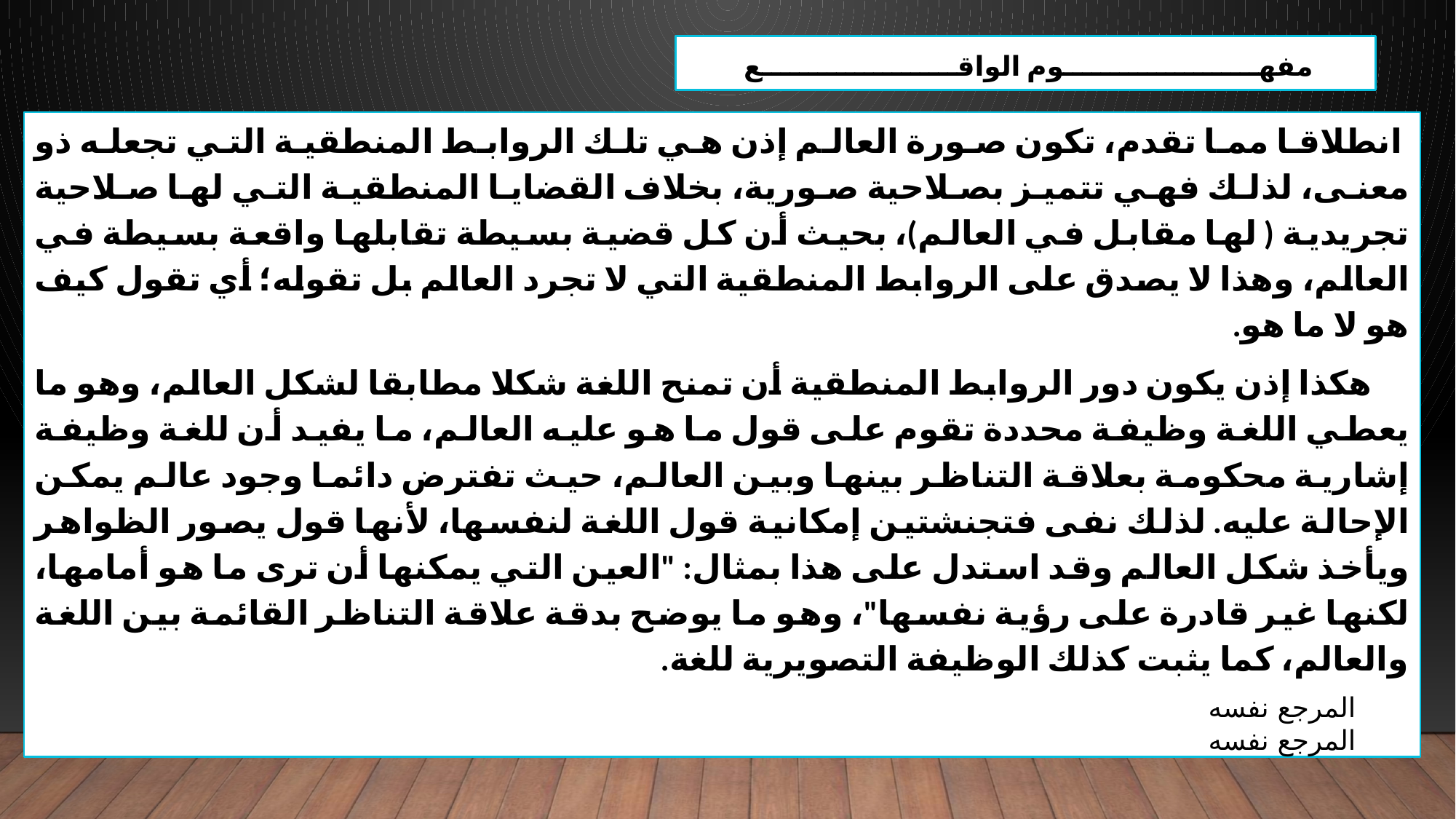

مفهـــــــــــــــــــــوم الواقـــــــــــــــــــــع
 انطلاقا مما تقدم، تكون صورة العالم إذن هي تلك الروابط المنطقية التي تجعله ذو معنى، لذلك فهي تتميز بصلاحية صورية، بخلاف القضايا المنطقية التي لها صلاحية تجريدية ( لها مقابل في العالم)، بحيث أن كل قضية بسيطة تقابلها واقعة بسيطة في العالم، وهذا لا يصدق على الروابط المنطقية التي لا تجرد العالم بل تقوله؛ أي تقول كيف هو لا ما هو.
     هكذا إذن يكون دور الروابط المنطقية أن تمنح اللغة شكلا مطابقا لشكل العالم، وهو ما يعطي اللغة وظيفة محددة تقوم على قول ما هو عليه العالم، ما يفيد أن للغة وظيفة إشارية محكومة بعلاقة التناظر بينها وبين العالم، حيث تفترض دائما وجود عالم يمكن الإحالة عليه. لذلك نفى فتجنشتين إمكانية قول اللغة لنفسها، لأنها قول يصور الظواهر ويأخذ شكل العالم وقد استدل على هذا بمثال: "العين التي يمكنها أن ترى ما هو أمامها، لكنها غير قادرة على رؤية نفسها"، وهو ما يوضح بدقة علاقة التناظر القائمة بين اللغة والعالم، كما يثبت كذلك الوظيفة التصويرية للغة.
المرجع نفسه
المرجع نفسه